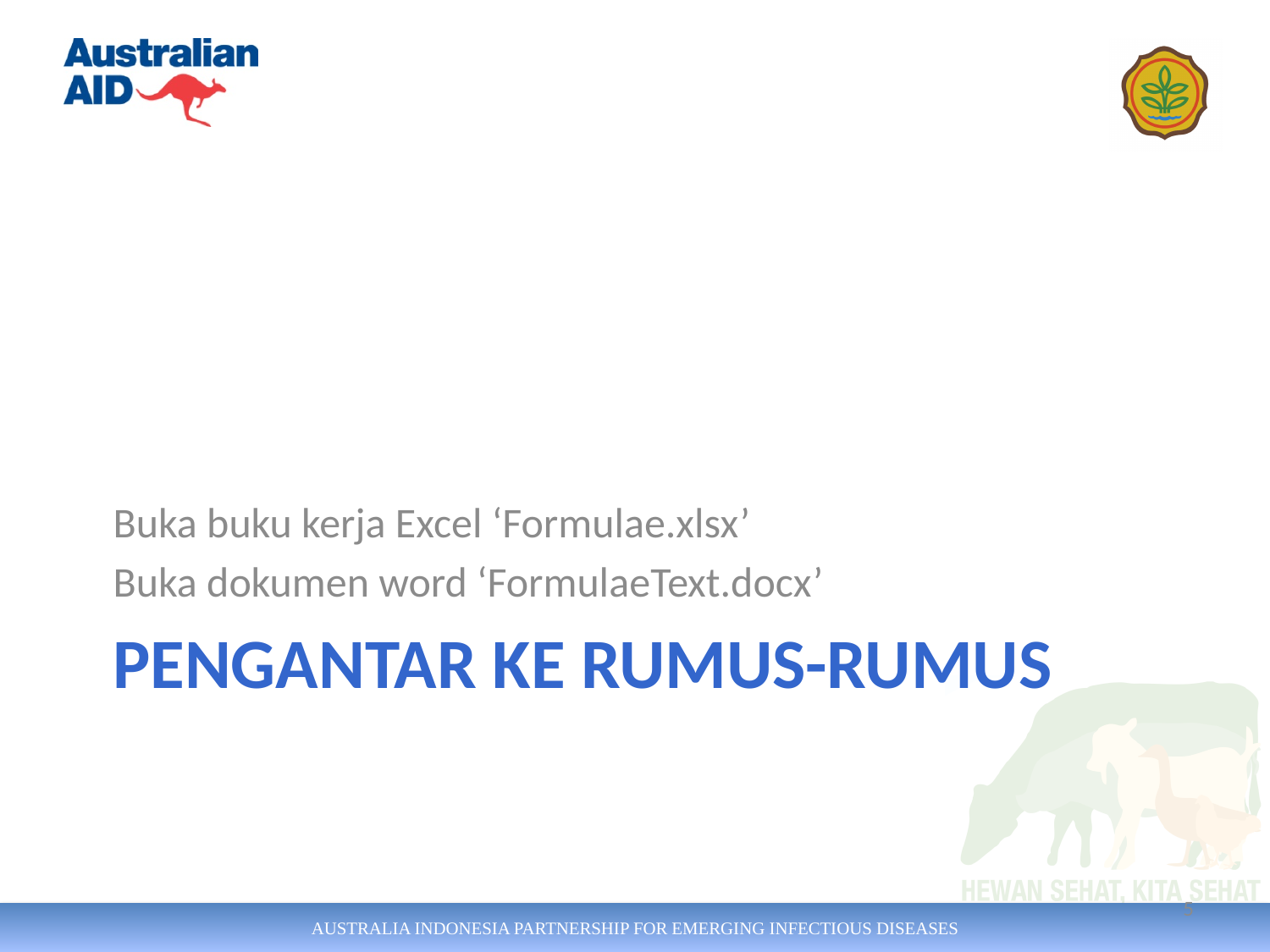

Buka buku kerja Excel ‘Formulae.xlsx’
Buka dokumen word ‘FormulaeText.docx’
# PENGANTAR KE RUMUS-RUMUS
5